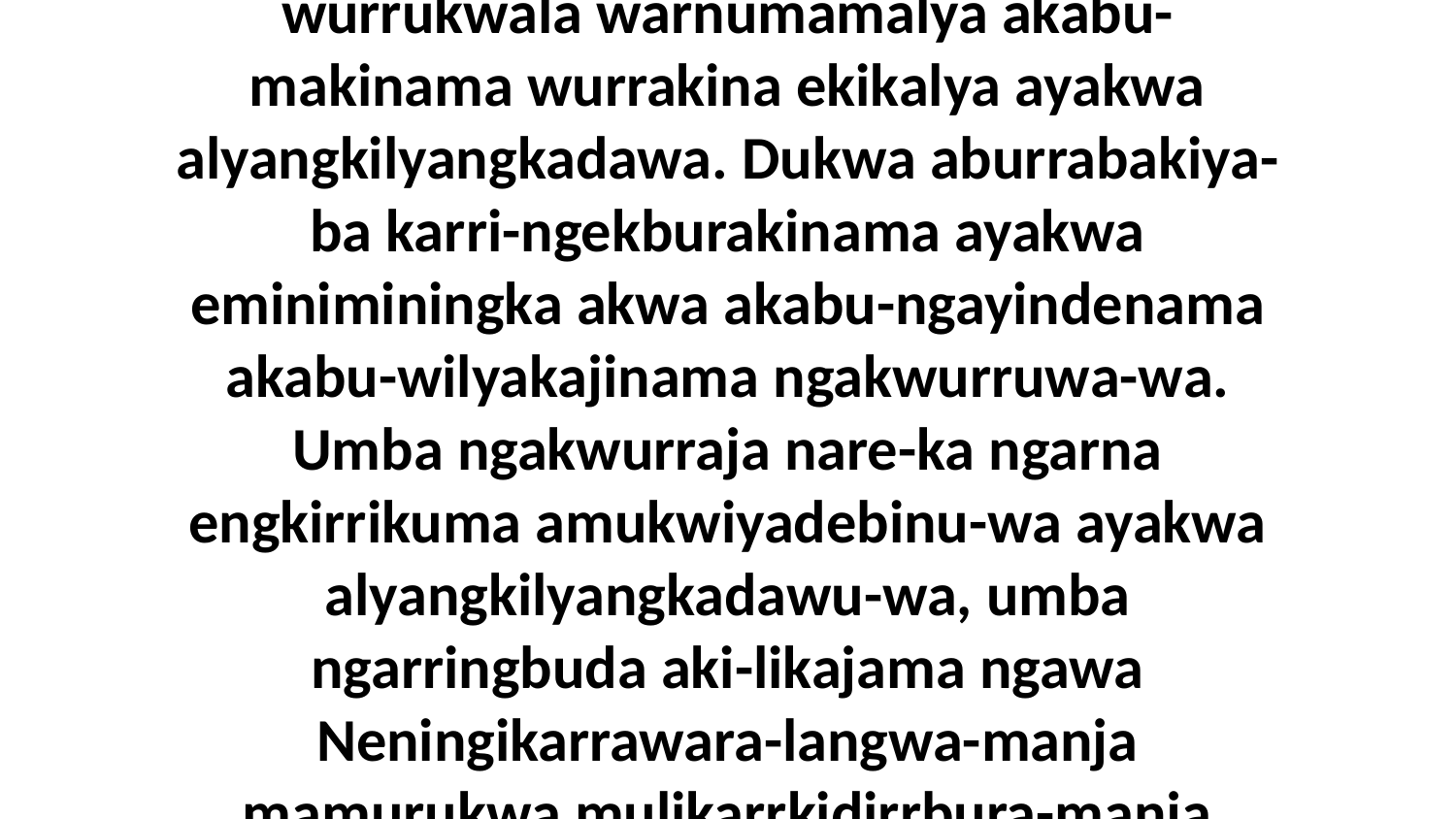

14 W-engkirrikiya. Dukwa aburraja wurrukwala warnumamalya akabu-makinama wurrakina ekikalya ayakwa alyangkilyangkadawa. Dukwa aburrabakiya-ba karri-ngekburakinama ayakwa eminiminingka akwa akabu-ngayindenama akabu-wilyakajinama ngakwurruwa-wa. Umba ngakwurraja nare-ka ngarna engkirrikuma amukwiyadebinu-wa ayakwa alyangkilyangkadawu-wa, umba ngarringbuda aki-likajama ngawa Neningikarrawara-langwa-manja mamurukwa mulikarrkidirrbura-manja ngarna.